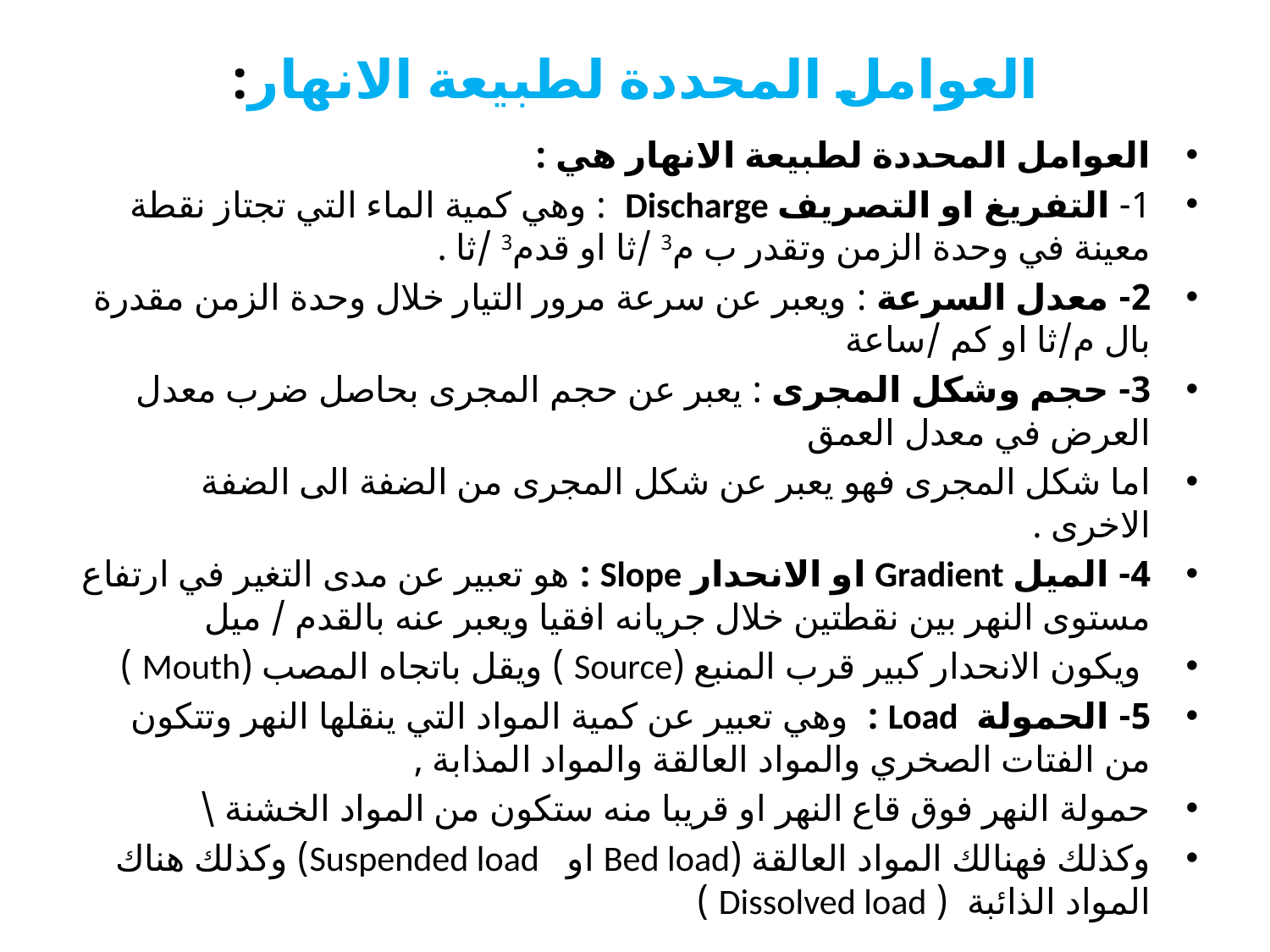

# العوامل المحددة لطبيعة الانهار:
العوامل المحددة لطبيعة الانهار هي :
1- التفريغ او التصريف Discharge  : وهي كمية الماء التي تجتاز نقطة معينة في وحدة الزمن وتقدر ب م3 /ثا او قدم3 /ثا .
2- معدل السرعة : ويعبر عن سرعة مرور التيار خلال وحدة الزمن مقدرة بال م/ثا او كم /ساعة
3- حجم وشكل المجرى : يعبر عن حجم المجرى بحاصل ضرب معدل العرض في معدل العمق
اما شكل المجرى فهو يعبر عن شكل المجرى من الضفة الى الضفة الاخرى .
4- الميل Gradient او الانحدار Slope : هو تعبير عن مدى التغير في ارتفاع مستوى النهر بين نقطتين خلال جريانه افقيا ويعبر عنه بالقدم / ميل
 ويكون الانحدار كبير قرب المنبع (Source ) ويقل باتجاه المصب (Mouth )
5- الحمولة  Load :  وهي تعبير عن كمية المواد التي ينقلها النهر وتتكون من الفتات الصخري والمواد العالقة والمواد المذابة ,
حمولة النهر فوق قاع النهر او قريبا منه ستكون من المواد الخشنة \
وكذلك فهنالك المواد العالقة (Bed load او   Suspended load) وكذلك هناك المواد الذائبة  ( Dissolved load )